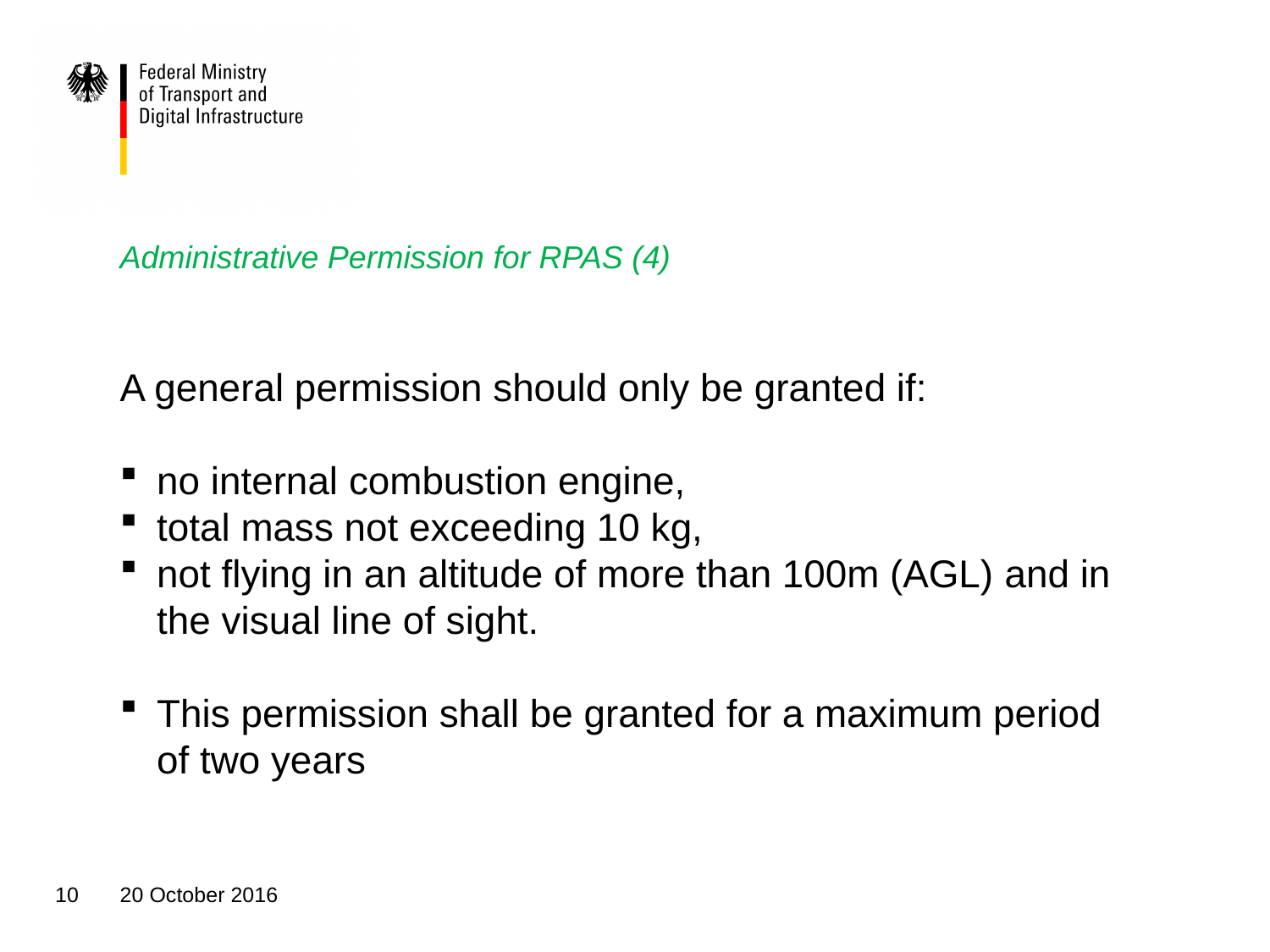

# Administrative Permission for RPAS (4)

A general permission should only be granted if:

no internal combustion engine,
total mass not exceeding 10 kg,
not flying in an altitude of more than 100m (AGL) and in the visual line of sight.

This permission shall be granted for a maximum period of two years
10
20 October 2016